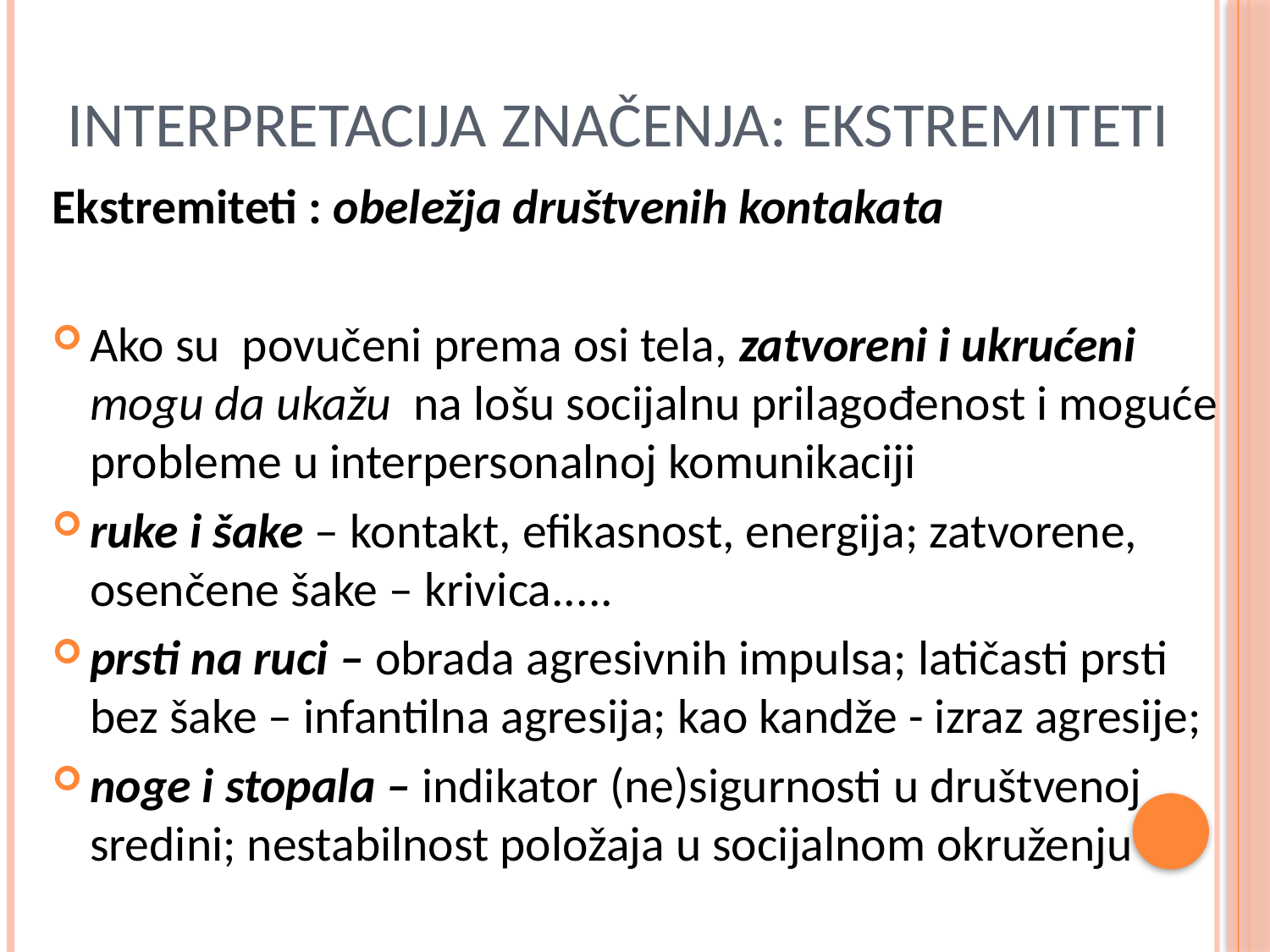

# Interpretacija značenja: ekstremiteti
Ekstremiteti : obeležja društvenih kontakata

Ako su  povučeni prema osi tela, zatvoreni i ukrućeni  mogu da ukažu  na lošu socijalnu prilagođenost i moguće probleme u interpersonalnoj komunikaciji
ruke i šake – kontakt, efikasnost, energija; zatvorene, osenčene šake – krivica.....
prsti na ruci – obrada agresivnih impulsa; latičasti prsti bez šake – infantilna agresija; kao kandže - izraz agresije;
noge i stopala – indikator (ne)sigurnosti u društvenoj sredini; nestabilnost položaja u socijalnom okruženju